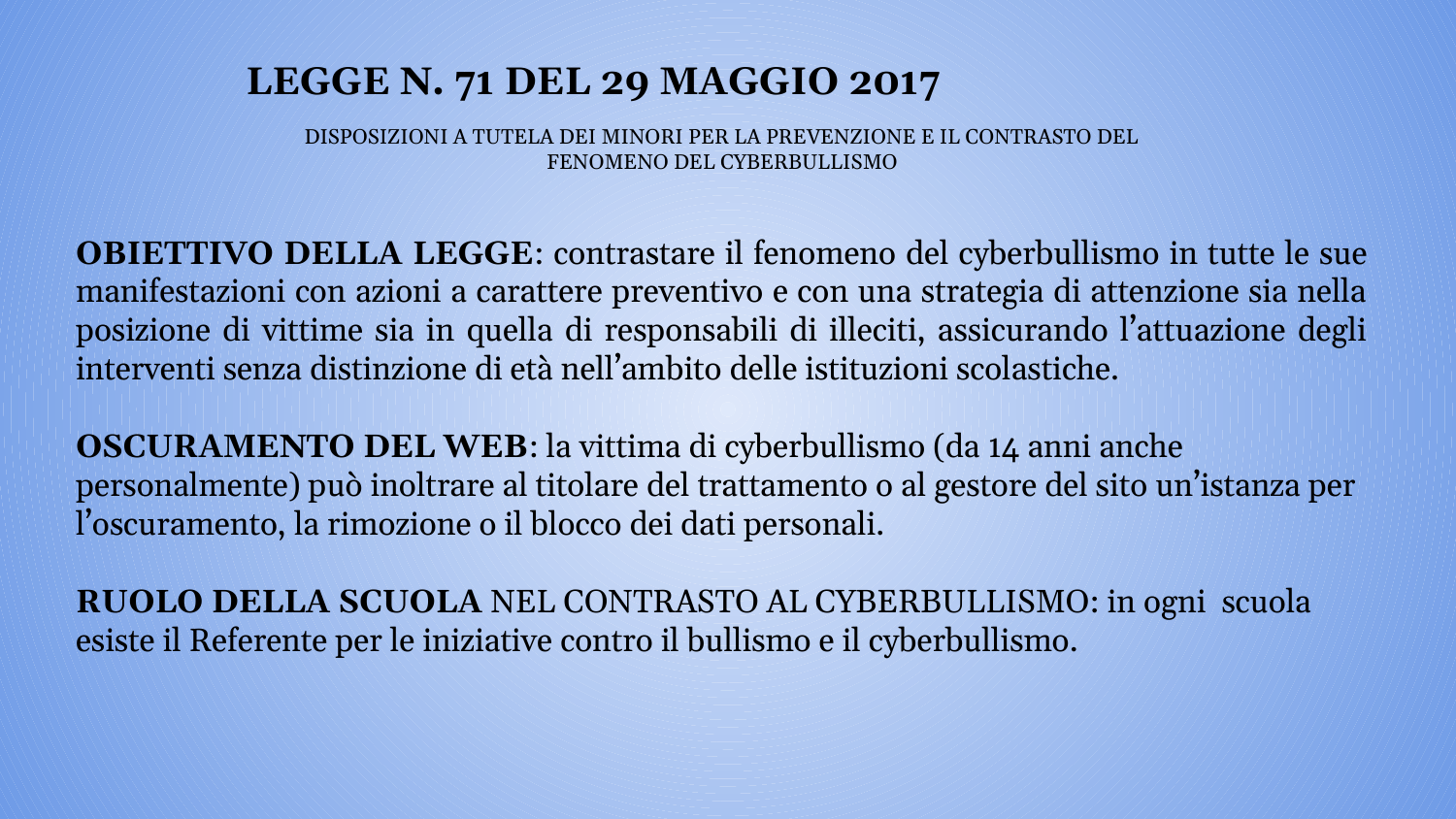

# LEGGE N. 71 DEL 29 MAGGIO 2017

DISPOSIZIONI A TUTELA DEI MINORI PER LA PREVENZIONE E IL CONTRASTO DEL FENOMENO DEL CYBERBULLISMO
OBIETTIVO DELLA LEGGE: contrastare il fenomeno del cyberbullismo in tutte le sue manifestazioni con azioni a carattere preventivo e con una strategia di attenzione sia nella posizione di vittime sia in quella di responsabili di illeciti, assicurando l’attuazione degli interventi senza distinzione di età nell’ambito delle istituzioni scolastiche.

OSCURAMENTO DEL WEB: la vittima di cyberbullismo (da 14 anni anche personalmente) può inoltrare al titolare del trattamento o al gestore del sito un’istanza per l’oscuramento, la rimozione o il blocco dei dati personali.

RUOLO DELLA SCUOLA NEL CONTRASTO AL CYBERBULLISMO: in ogni  scuola esiste il Referente per le iniziative contro il bullismo e il cyberbullismo.